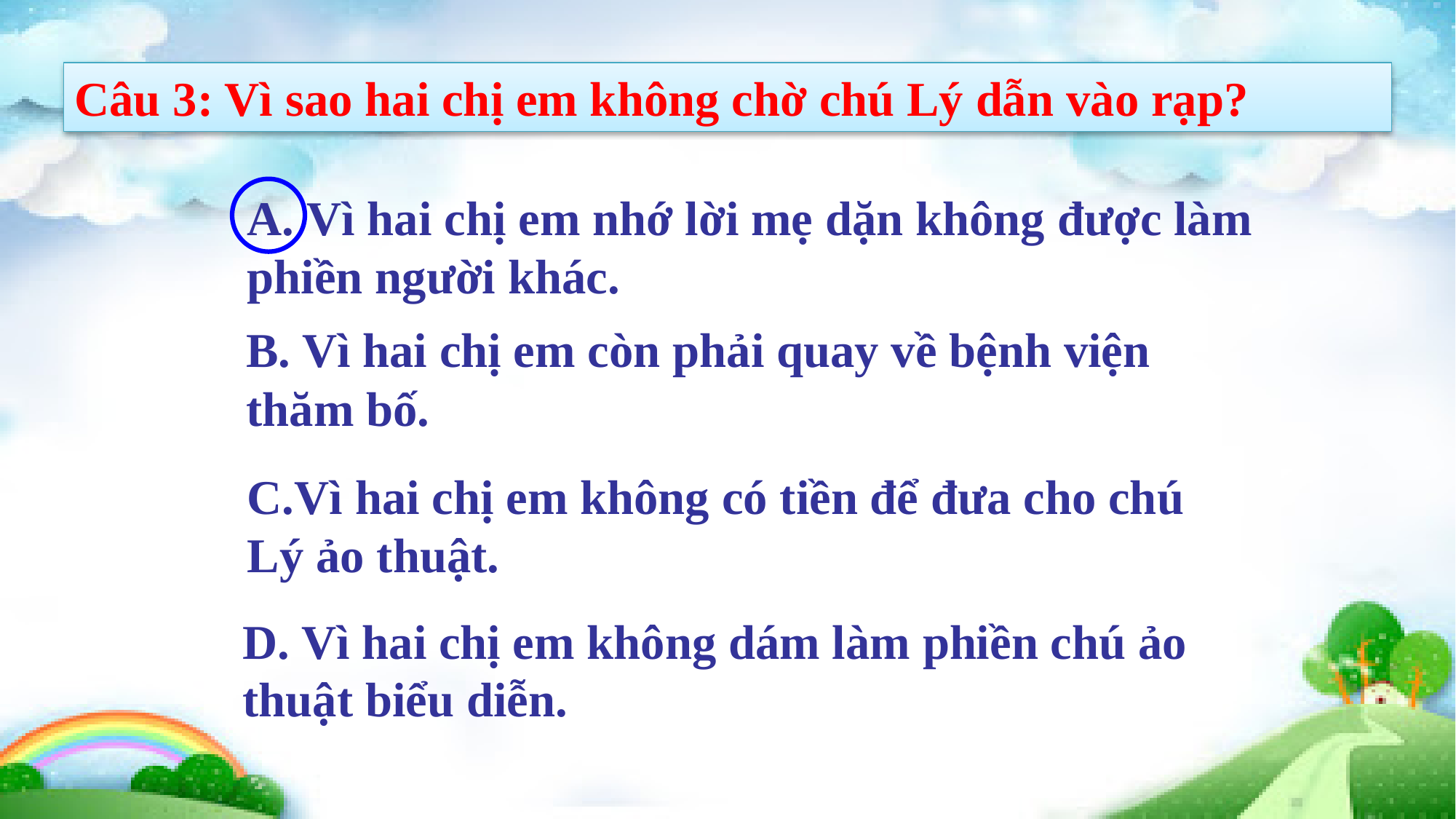

Câu 3: Vì sao hai chị em không chờ chú Lý dẫn vào rạp?

A. Vì hai chị em nhớ lời mẹ dặn không được làm phiền người khác.
B. Vì hai chị em còn phải quay về bệnh viện thăm bố.
C.Vì hai chị em không có tiền để đưa cho chú Lý ảo thuật.
D. Vì hai chị em không dám làm phiền chú ảo thuật biểu diễn.